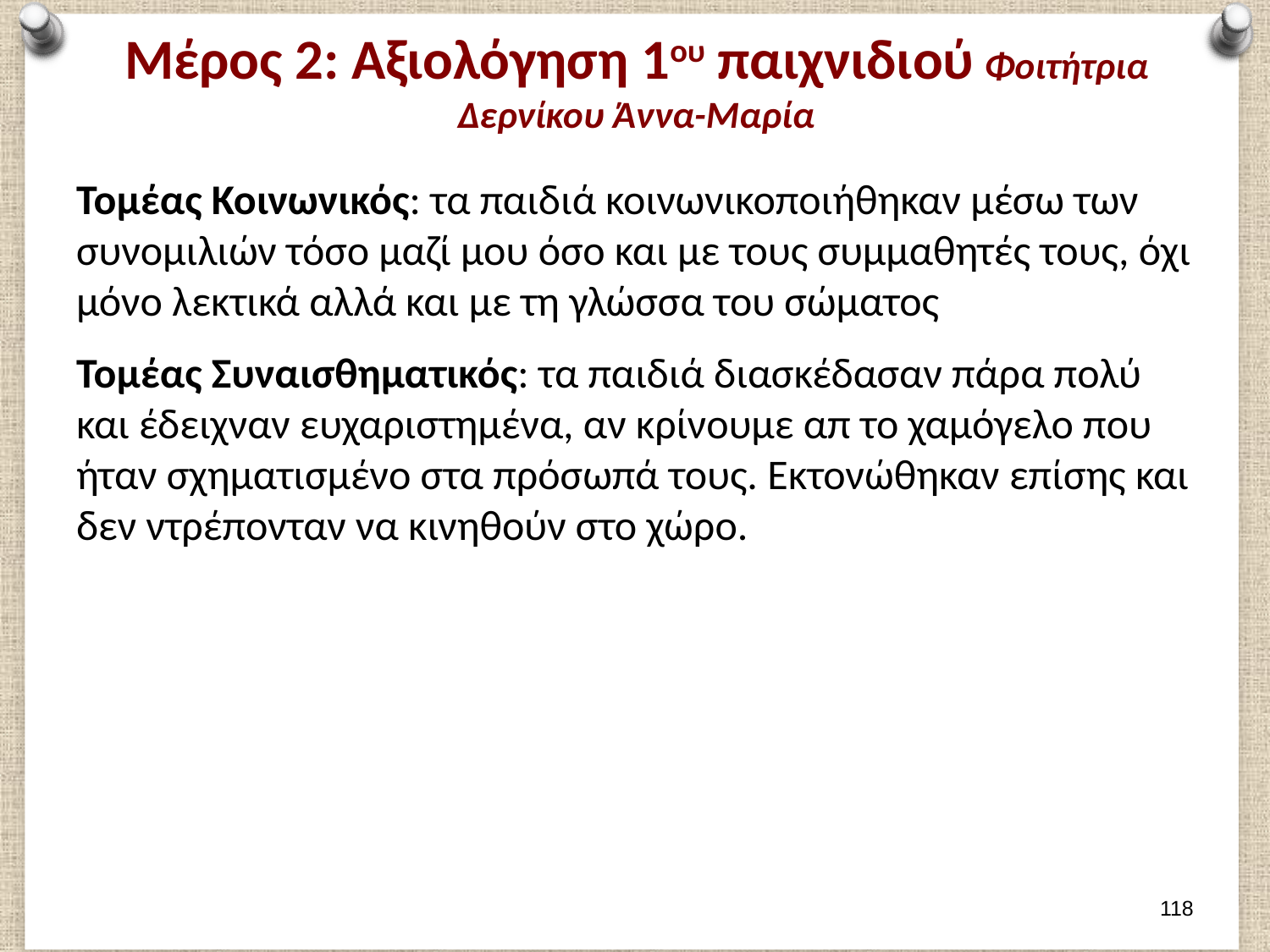

# Μέρος 2: Αξιολόγηση 1ου παιχνιδιού Φοιτήτρια Δερνίκου Άννα-Μαρία
Τομέας Κοινωνικός: τα παιδιά κοινωνικοποιήθηκαν μέσω των συνομιλιών τόσο μαζί μου όσο και με τους συμμαθητές τους, όχι μόνο λεκτικά αλλά και με τη γλώσσα του σώματος
Τομέας Συναισθηματικός: τα παιδιά διασκέδασαν πάρα πολύ και έδειχναν ευχαριστημένα, αν κρίνουμε απ το χαμόγελο που ήταν σχηματισμένο στα πρόσωπά τους. Εκτονώθηκαν επίσης και δεν ντρέπονταν να κινηθούν στο χώρο.
118